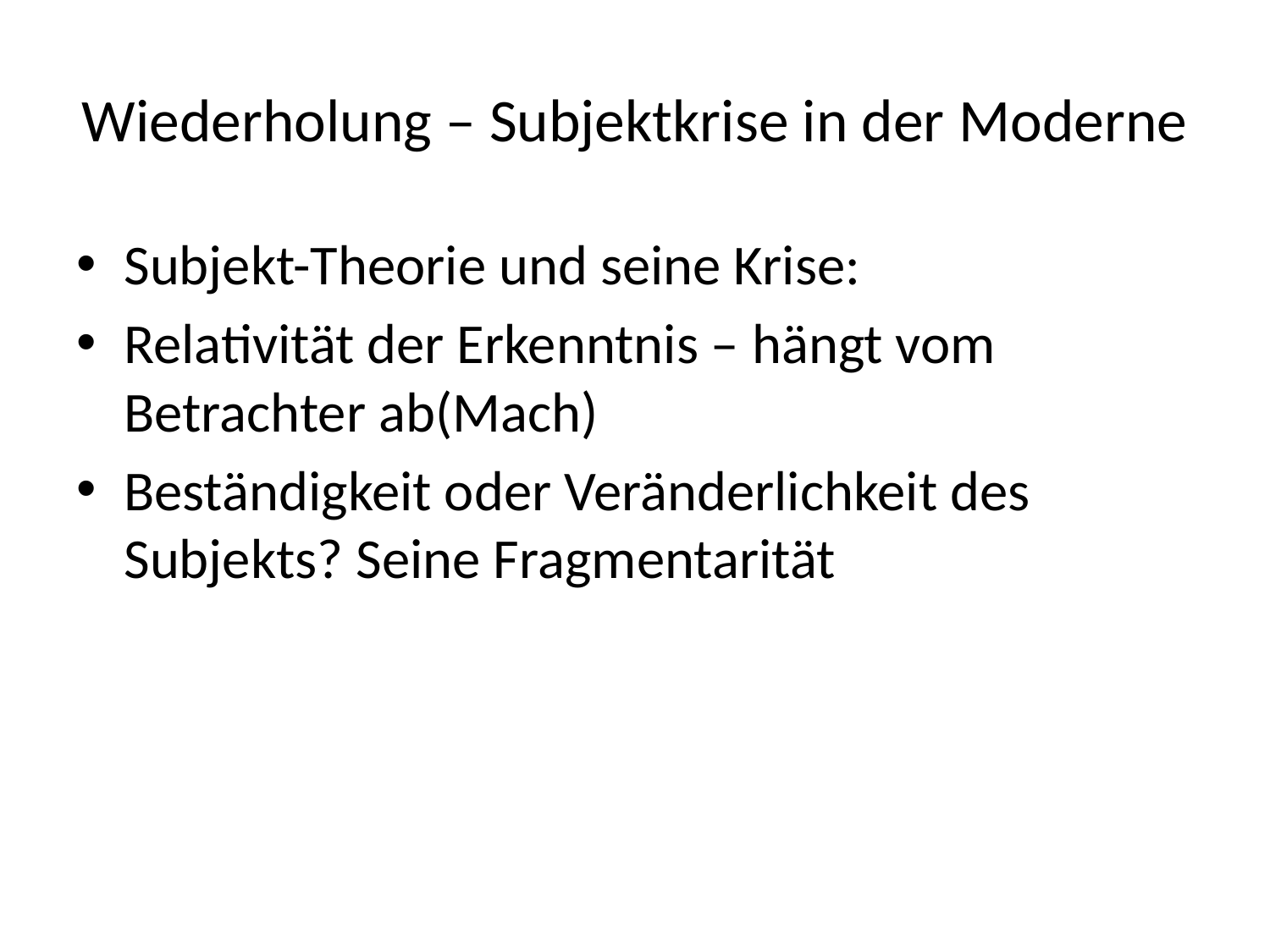

# Wiederholung – Subjektkrise in der Moderne
Subjekt-Theorie und seine Krise:
Relativität der Erkenntnis – hängt vom Betrachter ab(Mach)
Beständigkeit oder Veränderlichkeit des Subjekts? Seine Fragmentarität